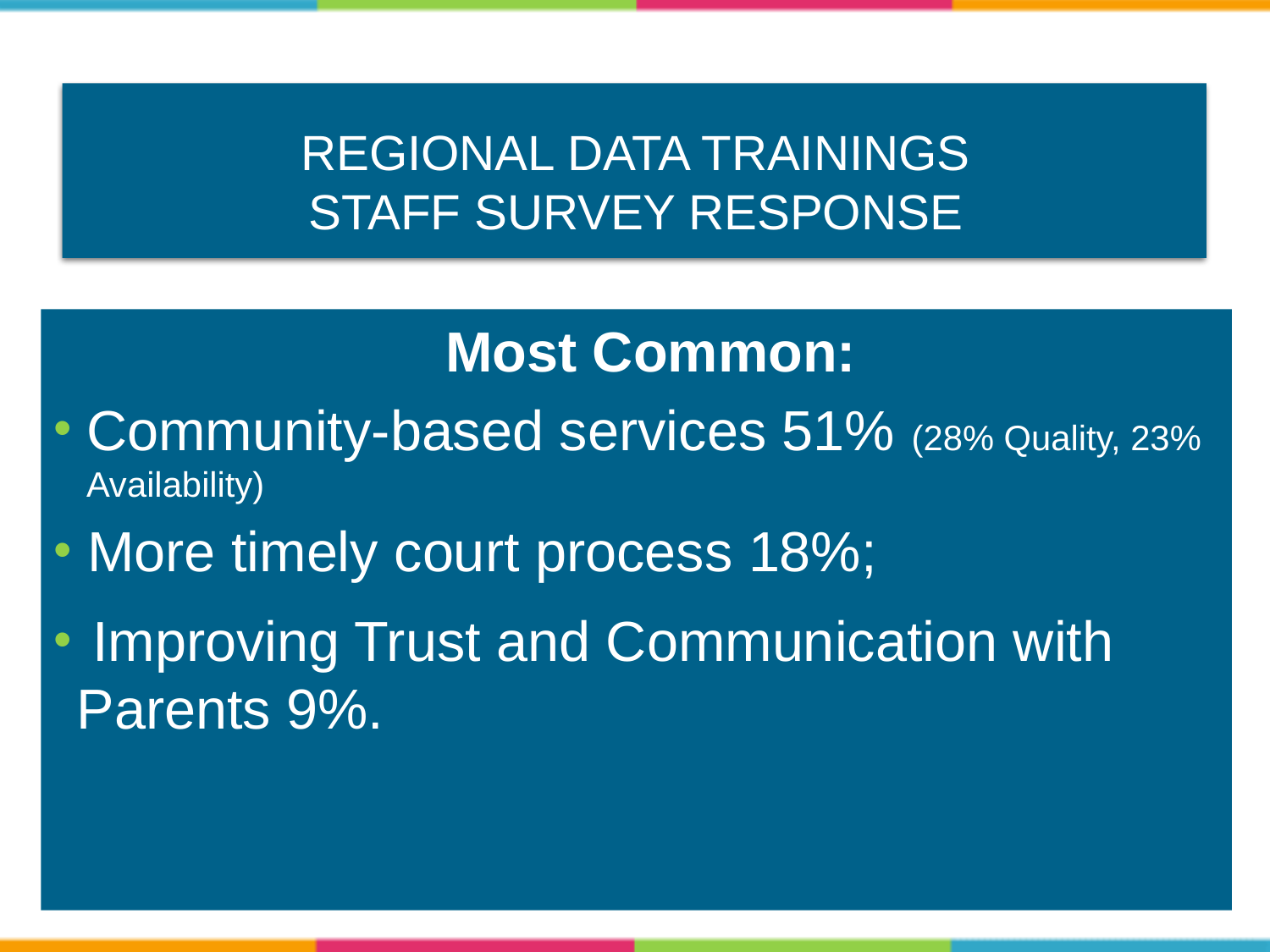

# Regional Data Trainings Staff Survey RESPONSE
Most Common:
Community-based services 51% (28% Quality, 23% Availability)
 More timely court process 18%;
 Improving Trust and Communication with Parents 9%.